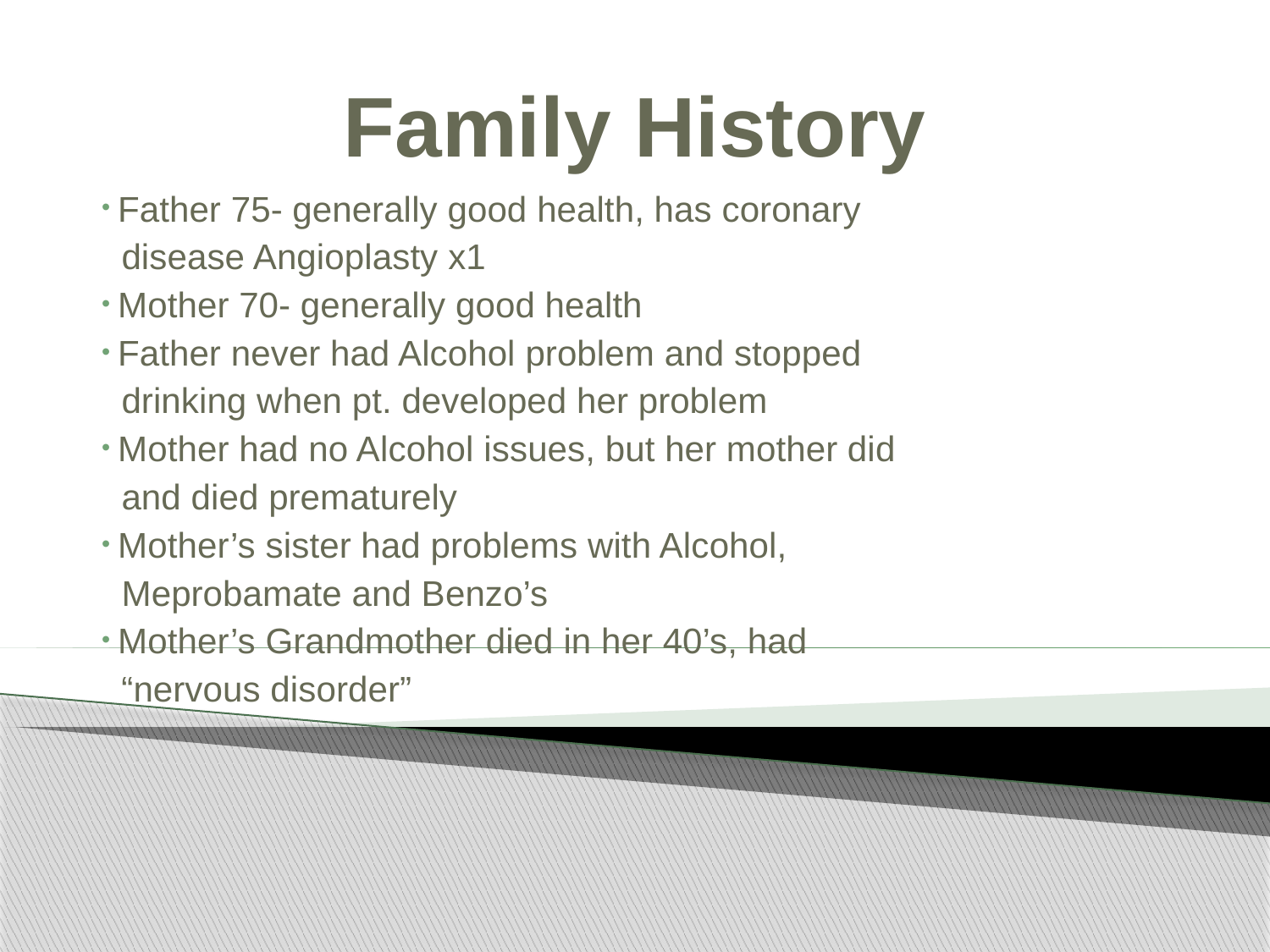

# Family History
 Father 75- generally good health, has coronary
  disease Angioplasty x1
 Mother 70- generally good health
 Father never had Alcohol problem and stopped
  drinking when pt. developed her problem
 Mother had no Alcohol issues, but her mother did
  and died prematurely
 Mother’s sister had problems with Alcohol,
  Meprobamate and Benzo’s
 Mother’s Grandmother died in her 40’s, had
  “nervous disorder”